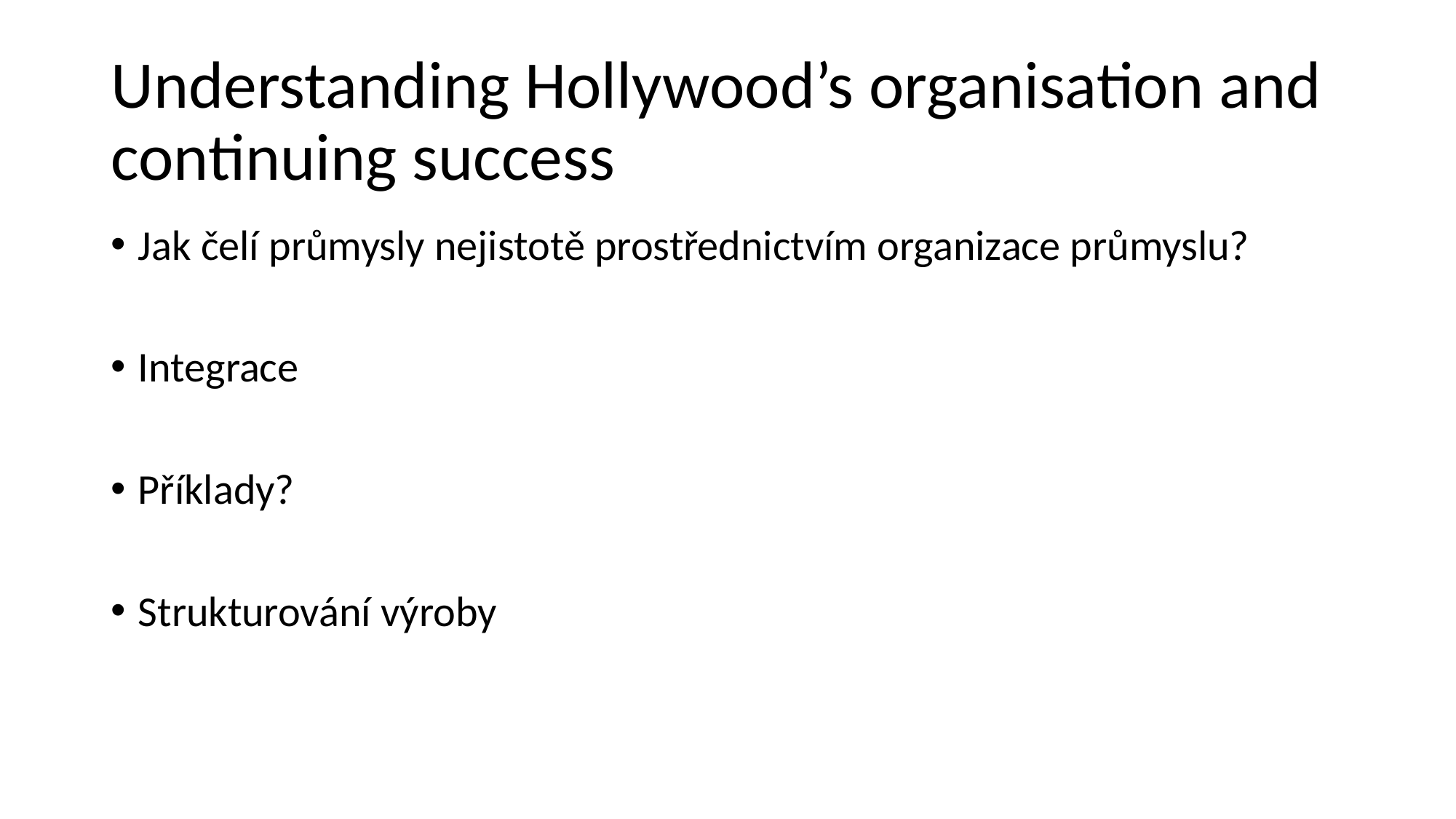

# Understanding Hollywood’s organisation and continuing success
Jak čelí průmysly nejistotě prostřednictvím organizace průmyslu?

Integrace

Příklady?

Strukturování výroby